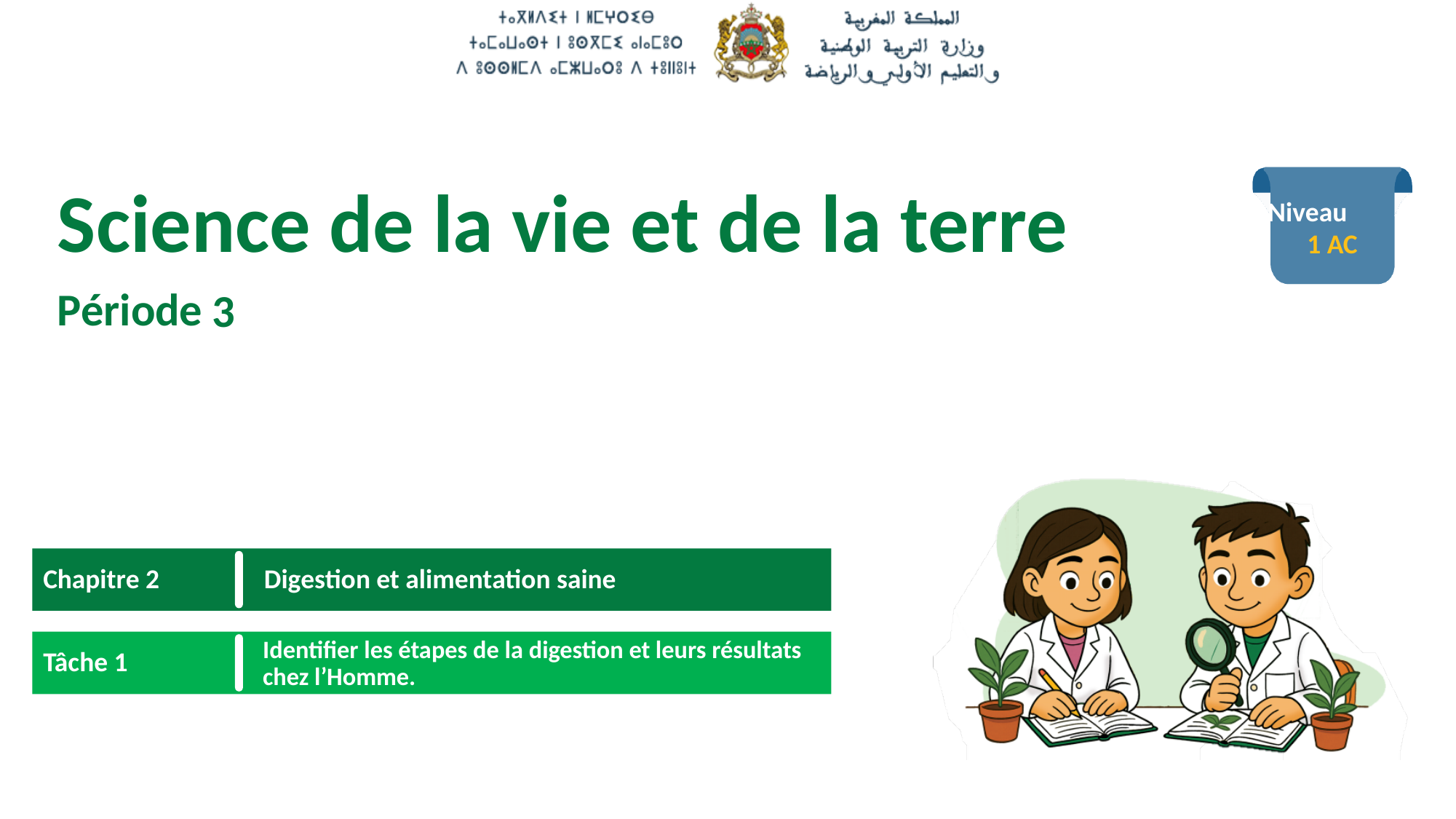

1 AC
3
   Digestion et alimentation saine
Chapitre 2
Tâche 1
Identifier les étapes de la digestion et leurs résultats chez l’Homme.